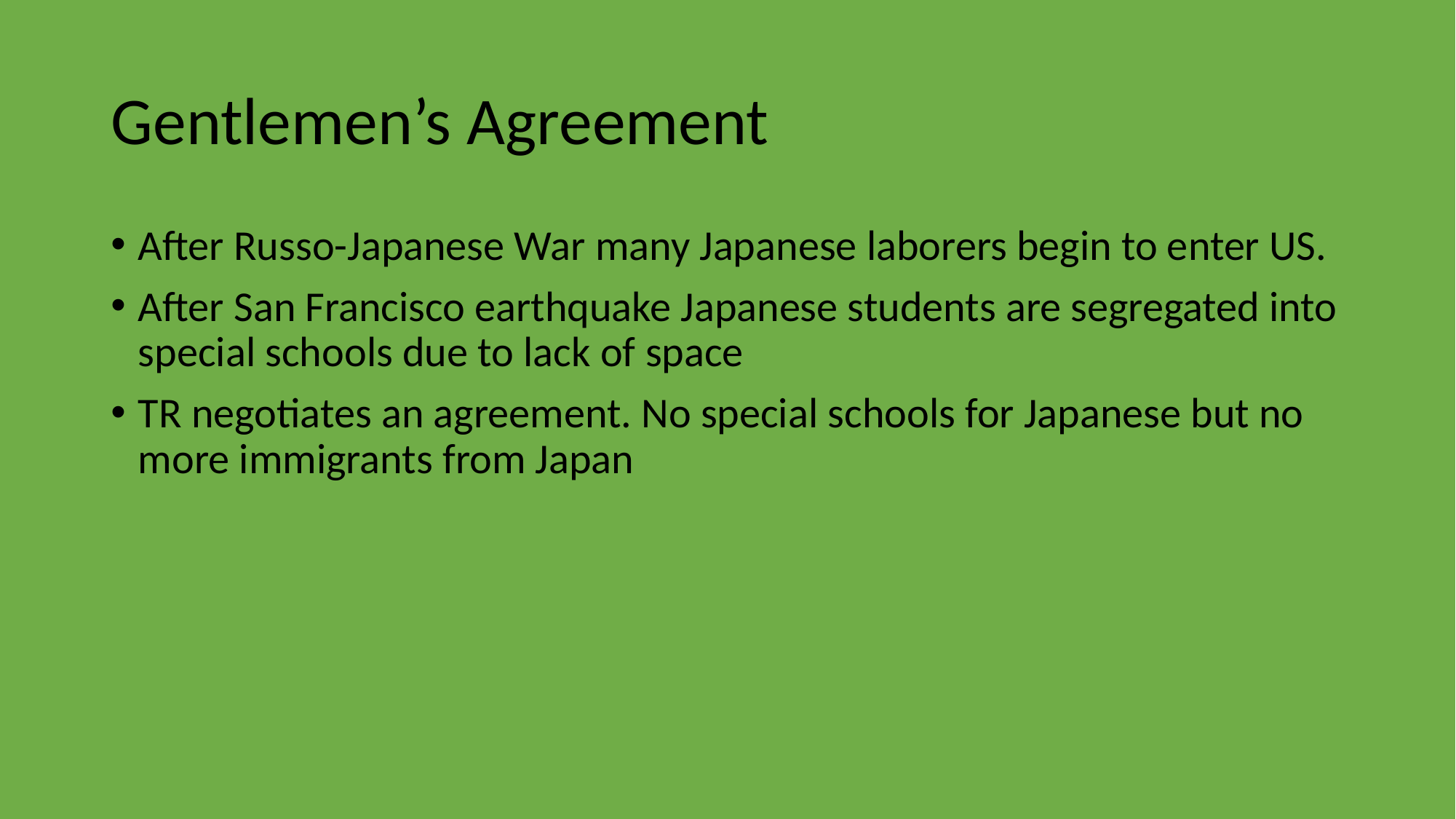

# Gentlemen’s Agreement
After Russo-Japanese War many Japanese laborers begin to enter US.
After San Francisco earthquake Japanese students are segregated into special schools due to lack of space
TR negotiates an agreement. No special schools for Japanese but no more immigrants from Japan